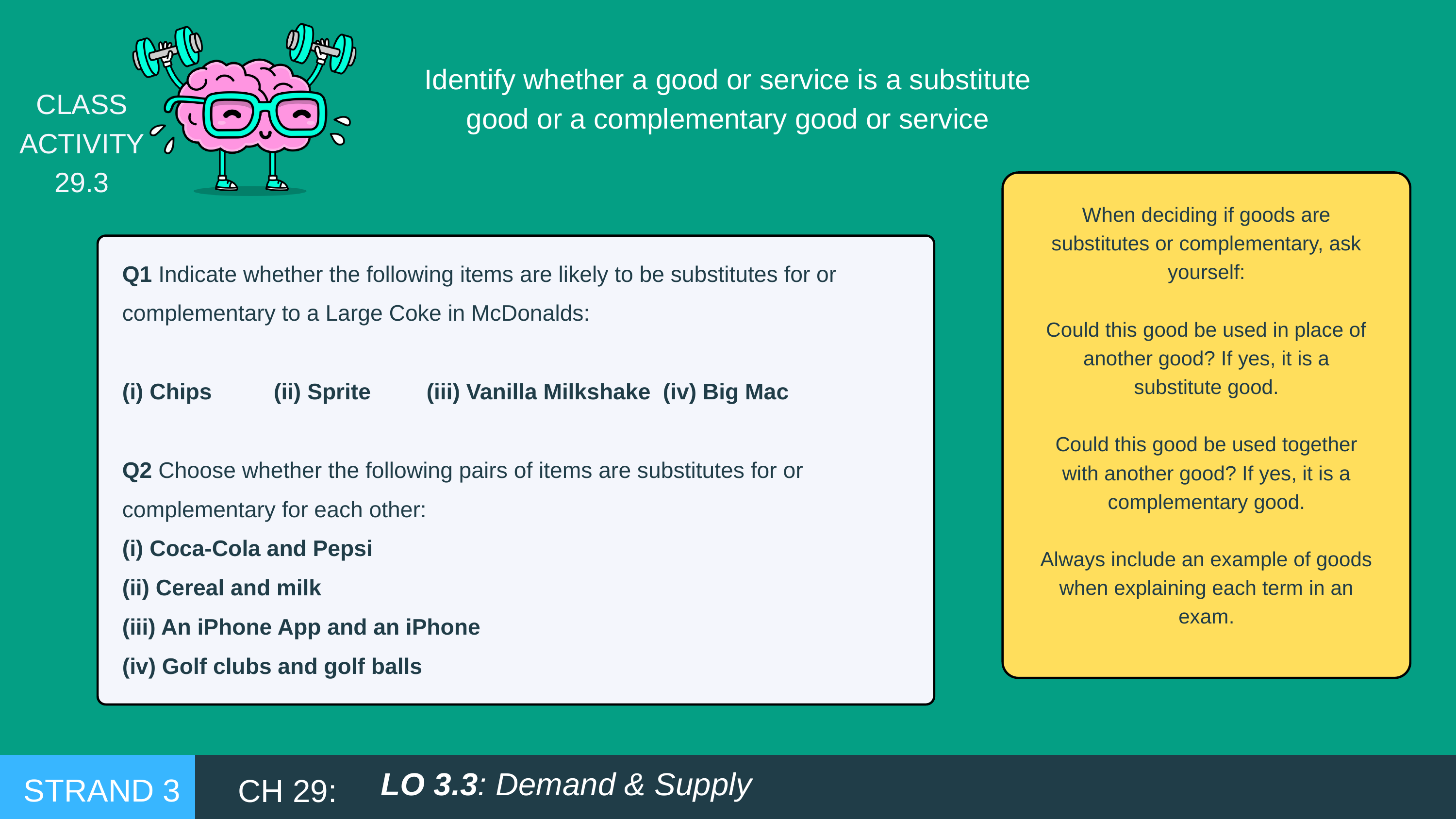

Identify whether a good or service is a substitute good or a complementary good or service
CLASS ACTIVITY 29.3

When deciding if goods are substitutes or complementary, ask yourself:

Could this good be used in place of another good? If yes, it is a substitute good.

Could this good be used together with another good? If yes, it is a complementary good.

Always include an example of goods when explaining each term in an exam.

Q1 Indicate whether the following items are likely to be substitutes for or complementary to a Large Coke in McDonalds:

(i) Chips          (ii) Sprite         (iii) Vanilla Milkshake  (iv) Big Mac

Q2 Choose whether the following pairs of items are substitutes for or complementary for each other:
(i) Coca-Cola and Pepsi
(ii) Cereal and milk
(iii) An iPhone App and an iPhone
(iv) Golf clubs and golf balls

LO 3.3: Demand & Supply
STRAND 3
CH 29: